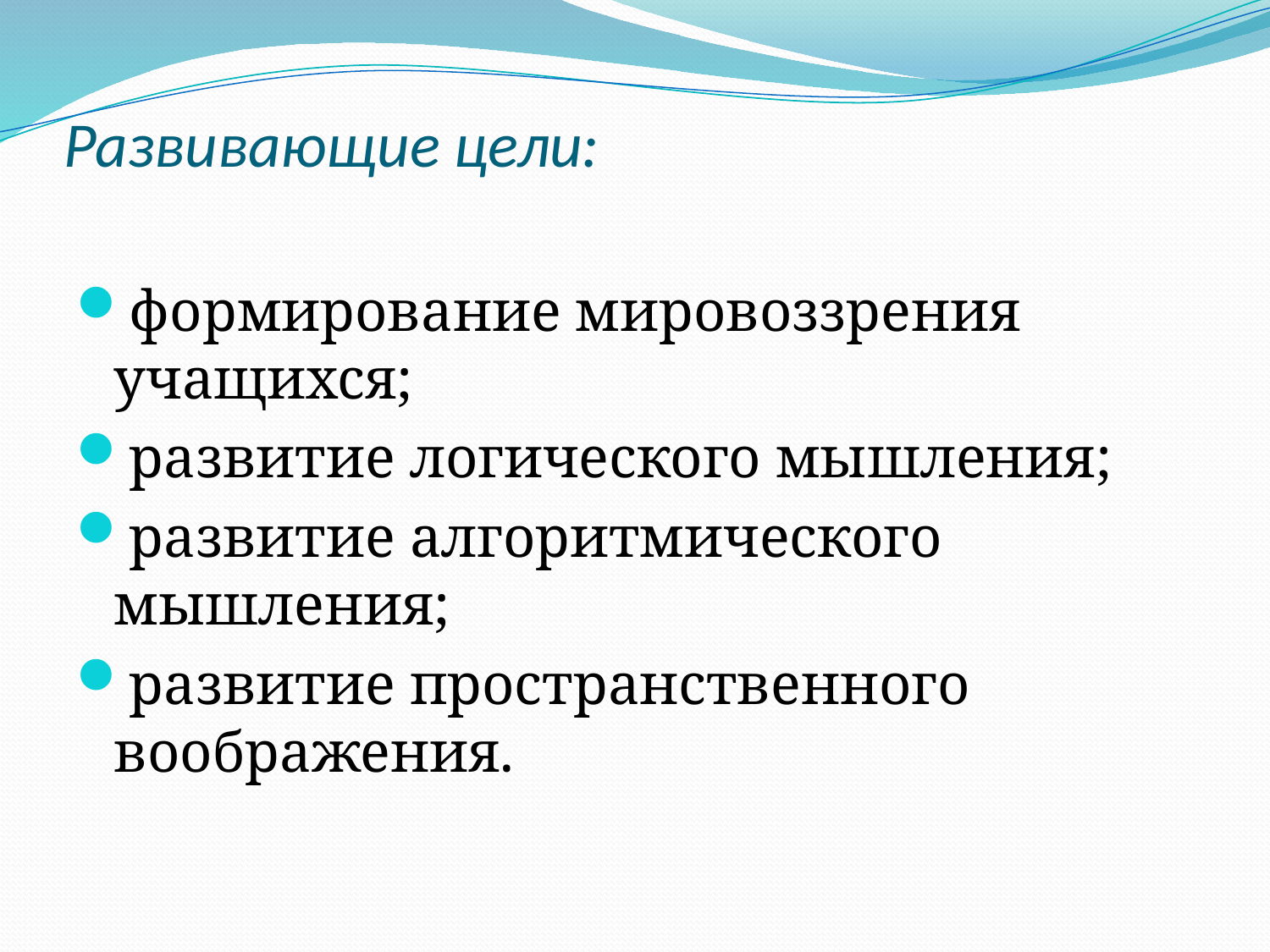

# Развивающие цели:
формирование мировоззрения учащихся;
развитие логического мышления;
развитие алгоритмического мышления;
развитие пространственного воображения.